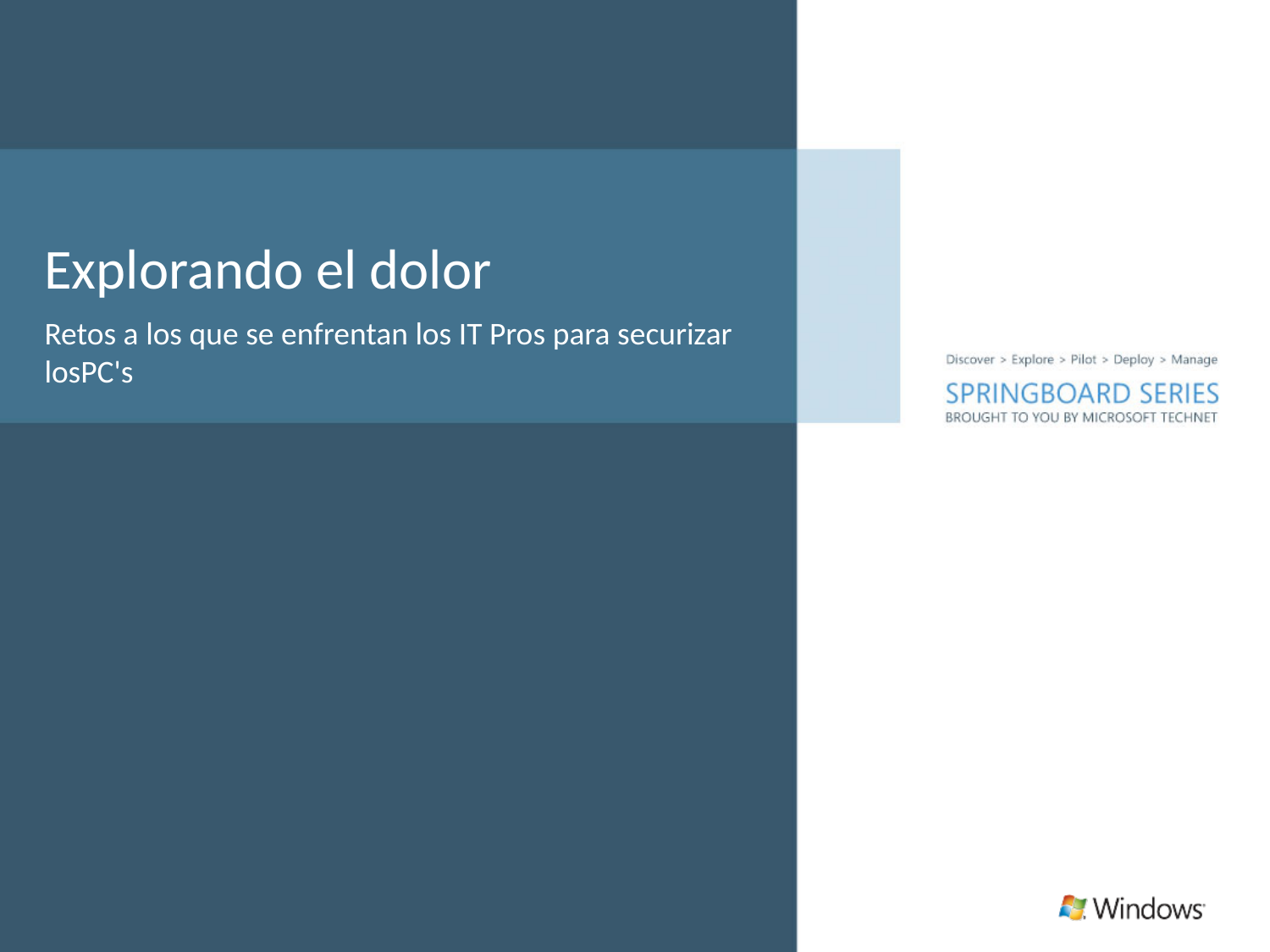

# Explorando el dolor
Retos a los que se enfrentan los IT Pros para securizar losPC's